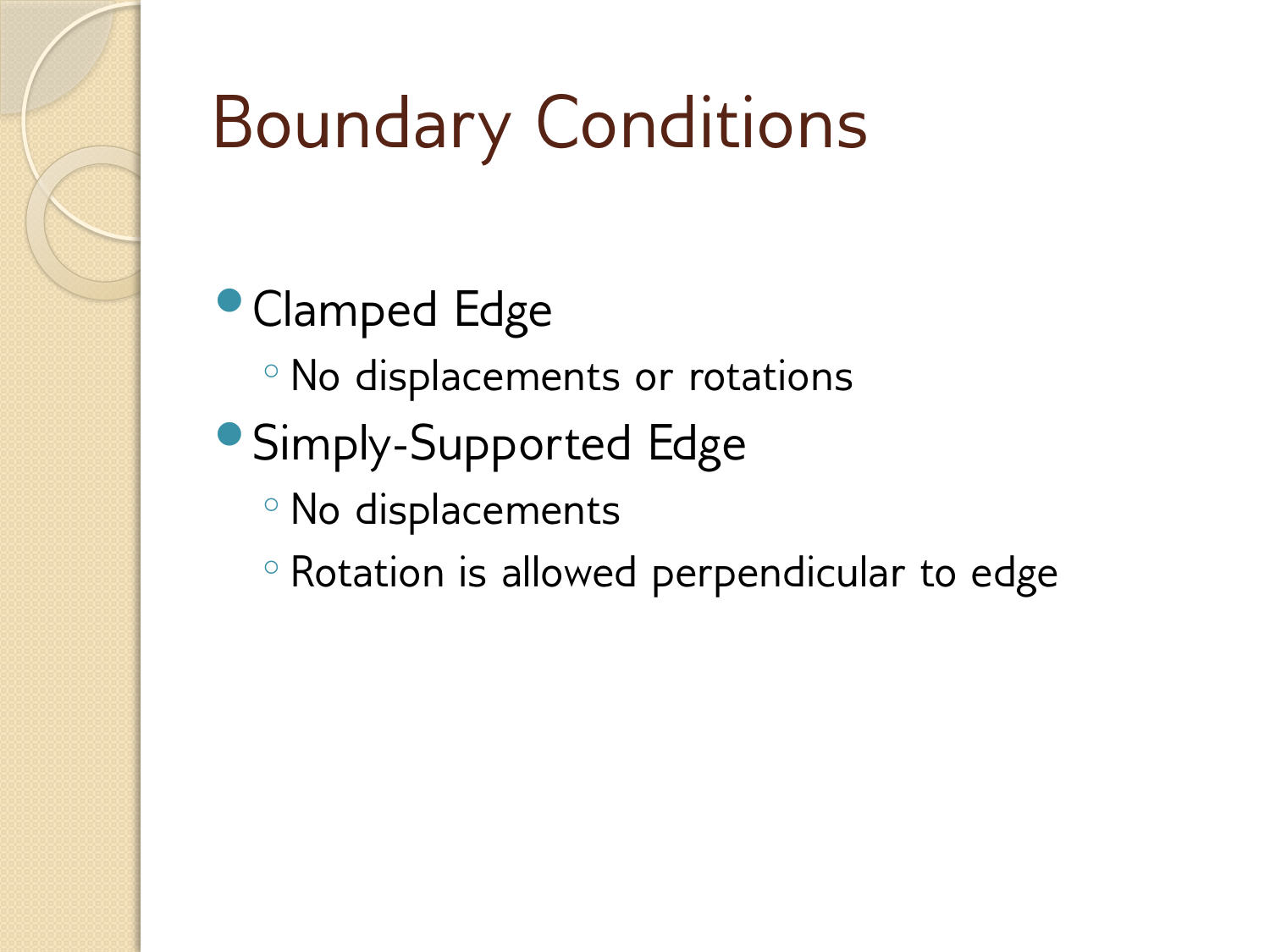

# Boundary Conditions
Clamped Edge
No displacements or rotations
Simply-Supported Edge
No displacements
Rotation is allowed perpendicular to edge